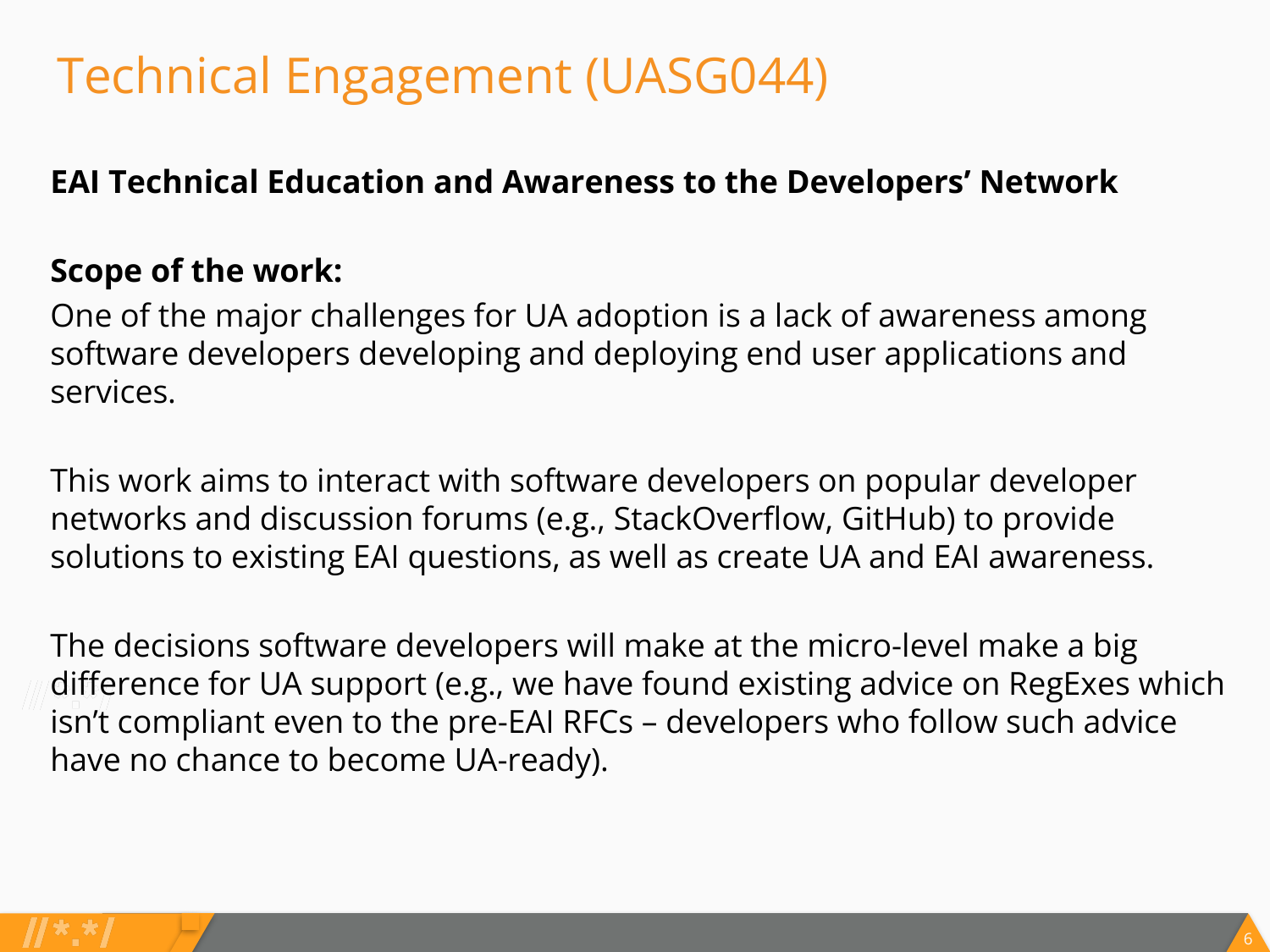

# Technical Engagement (UASG044)
EAI Technical Education and Awareness to the Developers’ Network

Scope of the work:
One of the major challenges for UA adoption is a lack of awareness among software developers developing and deploying end user applications and services.

This work aims to interact with software developers on popular developer networks and discussion forums (e.g., StackOverflow, GitHub) to provide solutions to existing EAI questions, as well as create UA and EAI awareness.

The decisions software developers will make at the micro-level make a big difference for UA support (e.g., we have found existing advice on RegExes which isn’t compliant even to the pre-EAI RFCs – developers who follow such advice have no chance to become UA-ready).